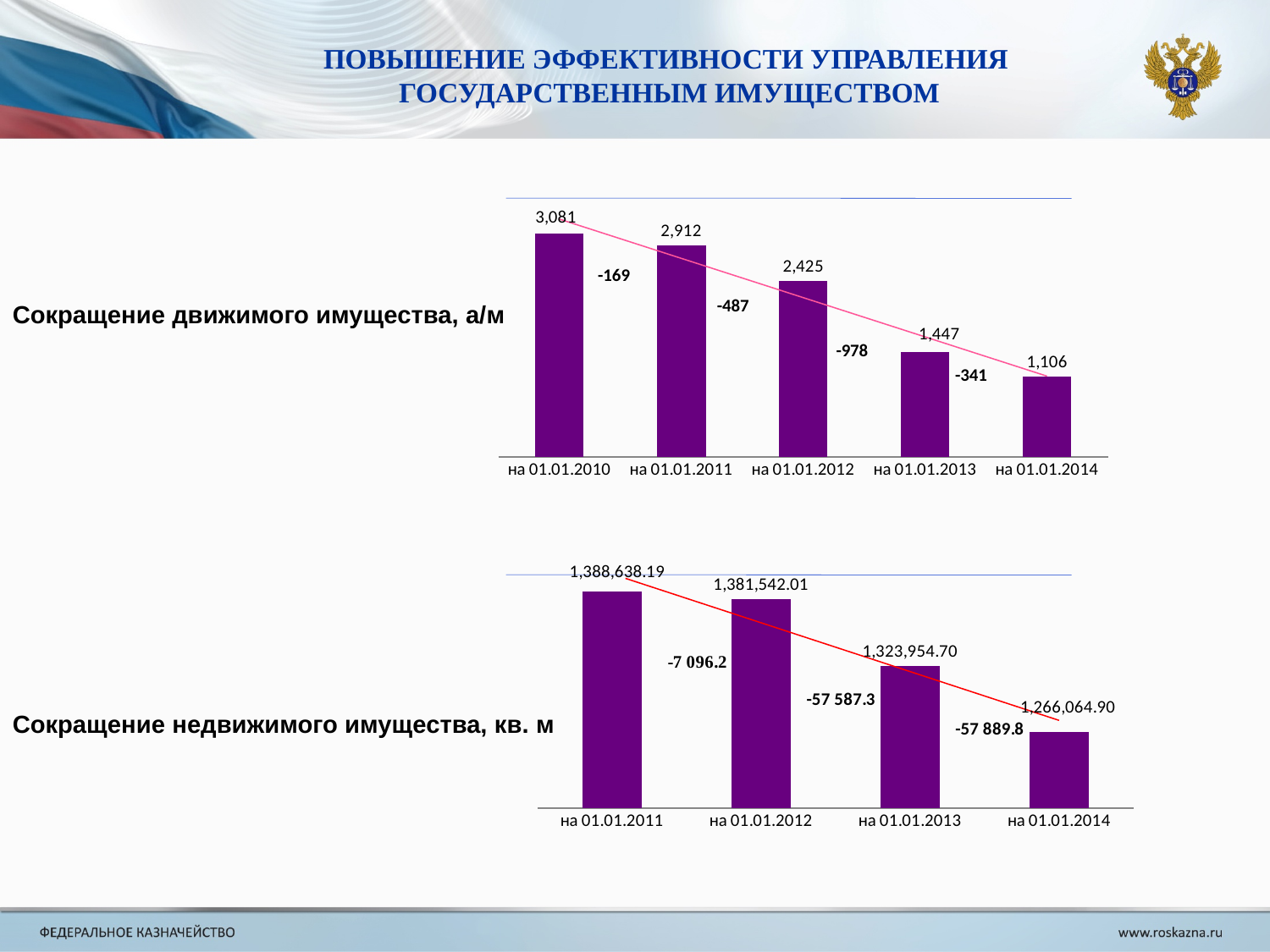

ПОВЫШЕНИЕ ЭФФЕКТИВНОСТИ УПРАВЛЕНИЯ
ГОСУДАРСТВЕННЫМ ИМУЩЕСТВОМ

### Chart

| Category | Баланс транспорт |
|---|---|
| на 01.01.2010 | 3081.0 |
| на 01.01.2011 | 2912.0 |
| на 01.01.2012 | 2425.0 |
| на 01.01.2013 | 1447.0 |
| на 01.01.2014 | 1106.0 |
-169
-487
Сокращение движимого имущества, а/м
-978
-341

### Chart

| Category | Площадь |
|---|---|
| на 01.01.2011 | 1388638.190000001 |
| на 01.01.2012 | 1381542.01 |
| на 01.01.2013 | 1323954.7 |
| на 01.01.2014 | 1266064.9000000004 |
Сокращение недвижимого имущества, кв. м